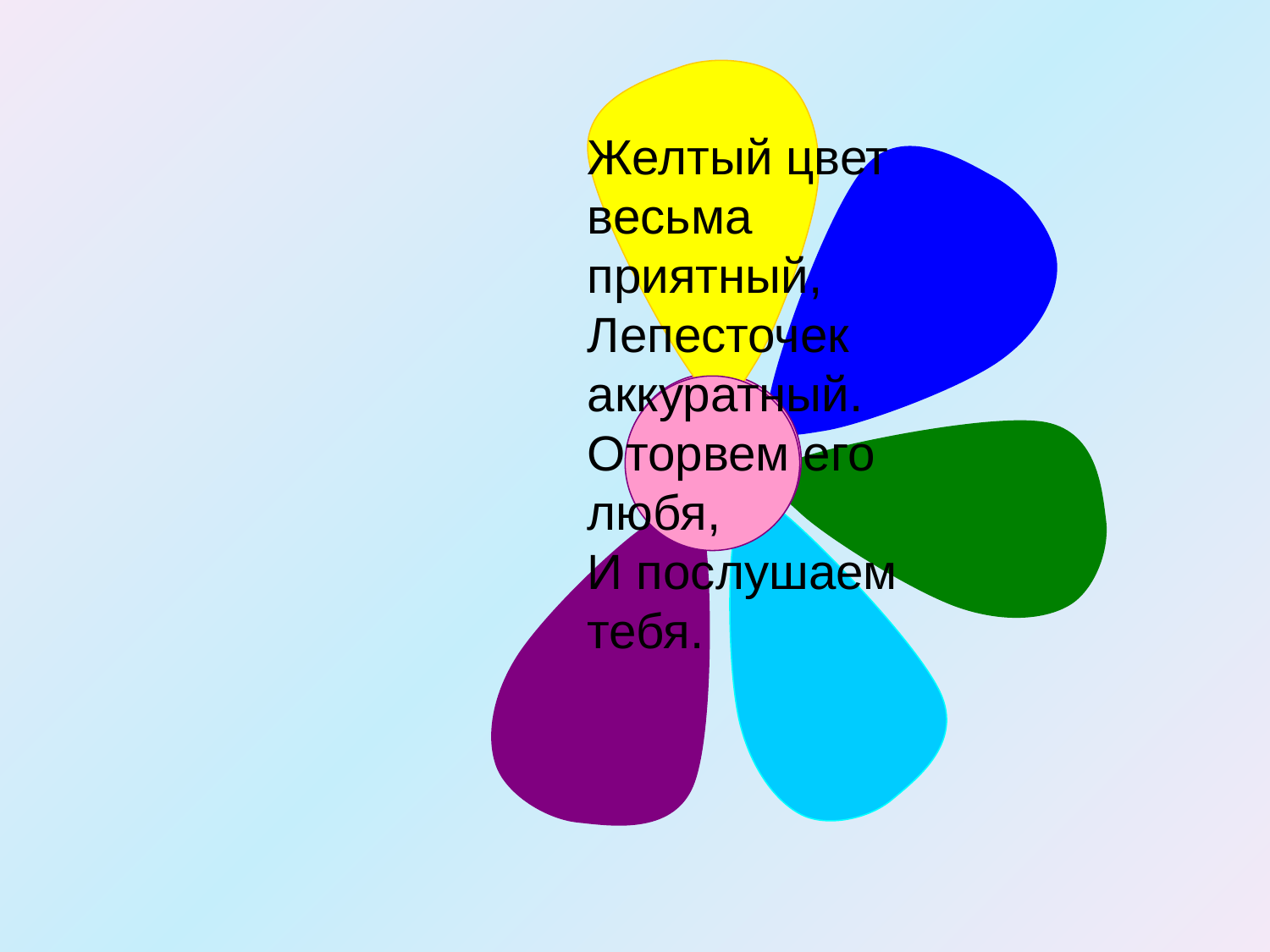

Желтый цвет весьма приятный,
Лепесточек аккуратный.
Оторвем его любя,
И послушаем тебя.